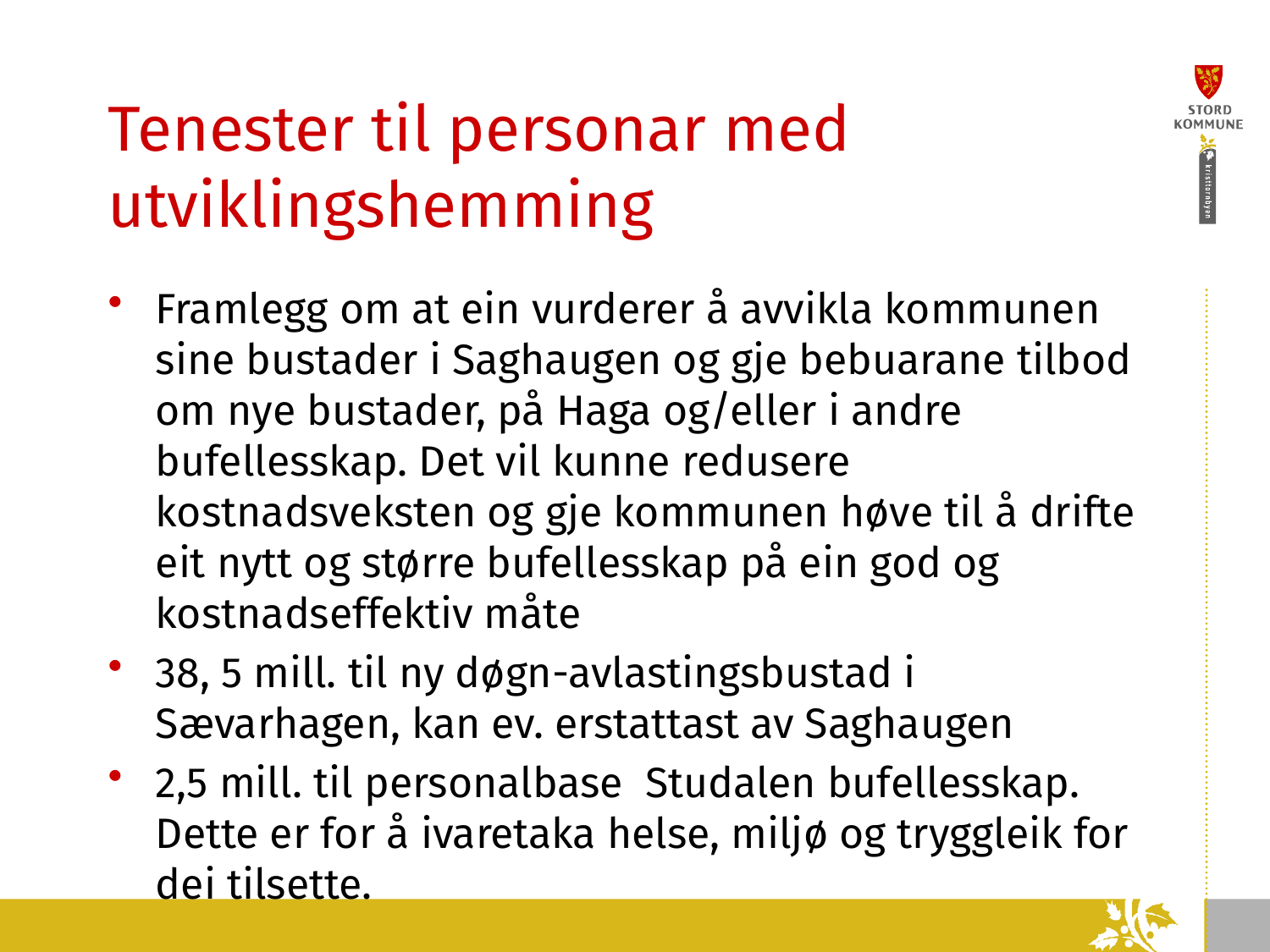

# Tenester til personar med utviklingshemming
Framlegg om at ein vurderer å avvikla kommunen sine bustader i Saghaugen og gje bebuarane tilbod om nye bustader, på Haga og/eller i andre bufellesskap. Det vil kunne redusere kostnadsveksten og gje kommunen høve til å drifte eit nytt og større bufellesskap på ein god og kostnadseffektiv måte
38, 5 mill. til ny døgn-avlastingsbustad i Sævarhagen, kan ev. erstattast av Saghaugen
2,5 mill. til personalbase  Studalen bufellesskap. Dette er for å ivaretaka helse, miljø og tryggleik for dei tilsette.